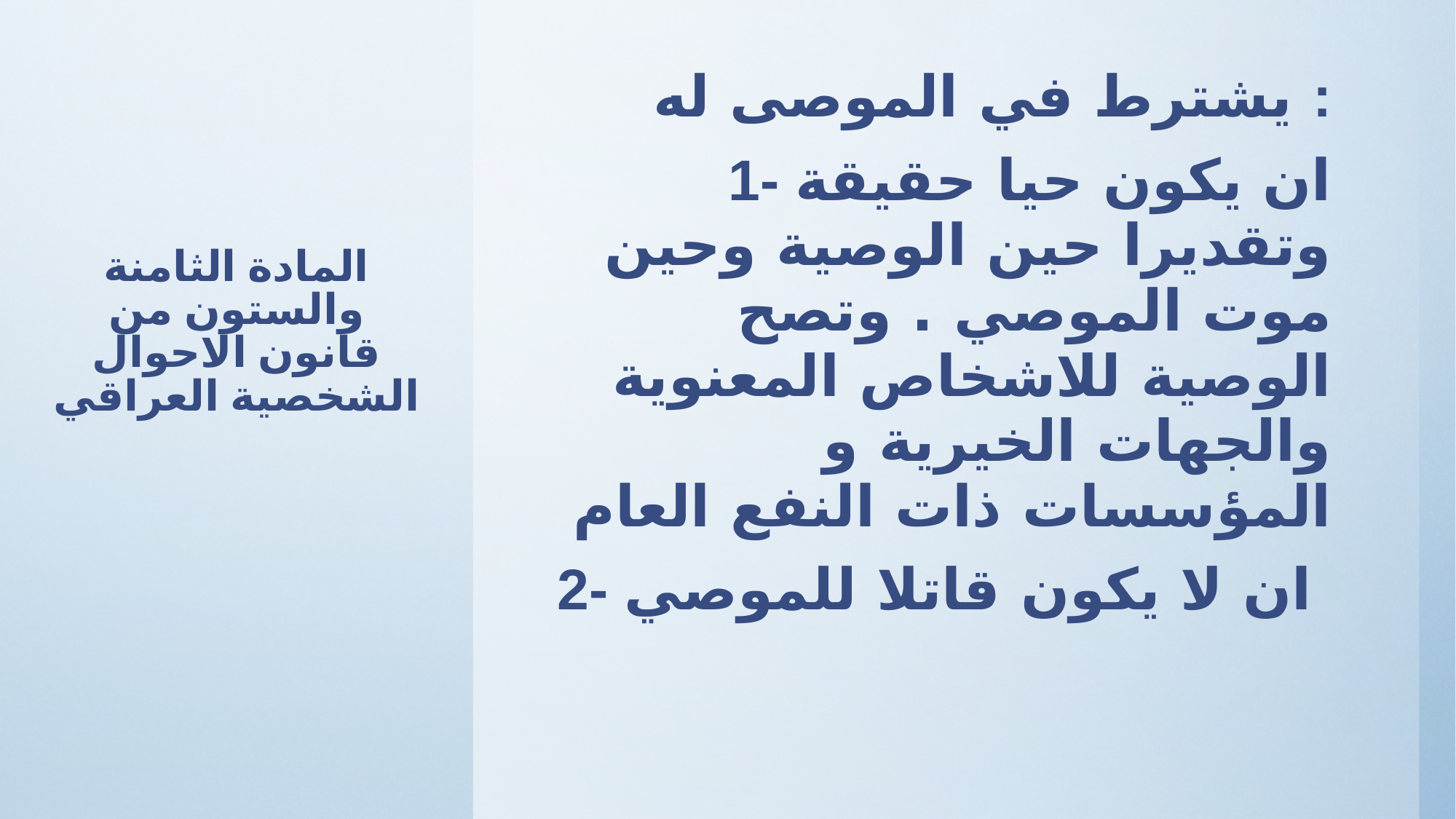

يشترط في الموصى له :
1- ان يكون حيا حقيقة وتقديرا حين الوصية وحين موت الموصي . وتصح الوصية للاشخاص المعنوية والجهات الخيرية و المؤسسات ذات النفع العام
2- ان لا يكون قاتلا للموصي
# المادة الثامنة والستون من قانون الاحوال الشخصية العراقي